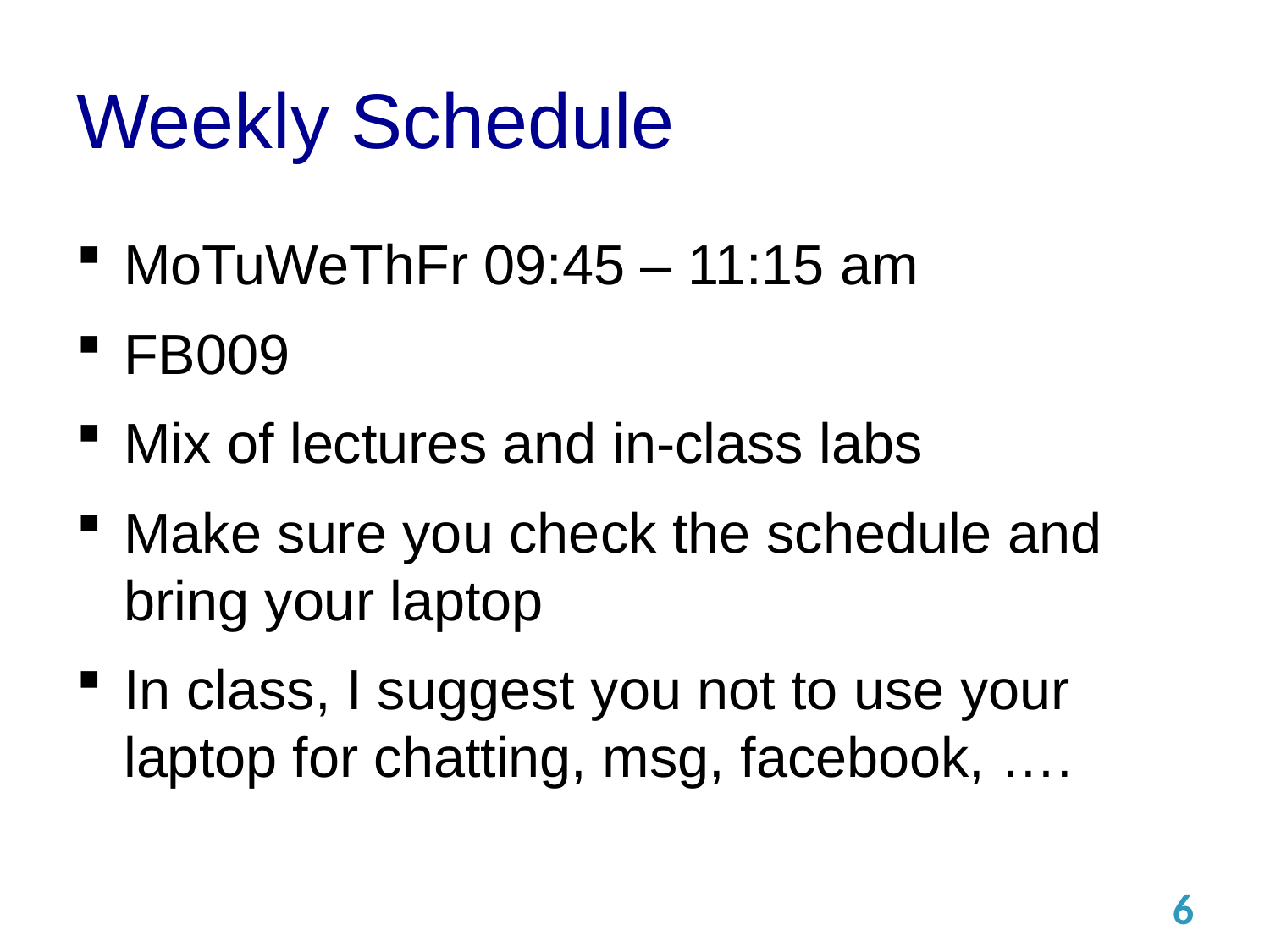

# Weekly Schedule
MoTuWeThFr 09:45 – 11:15 am
FB009
Mix of lectures and in-class labs
Make sure you check the schedule and bring your laptop
In class, I suggest you not to use your laptop for chatting, msg, facebook, ….
6